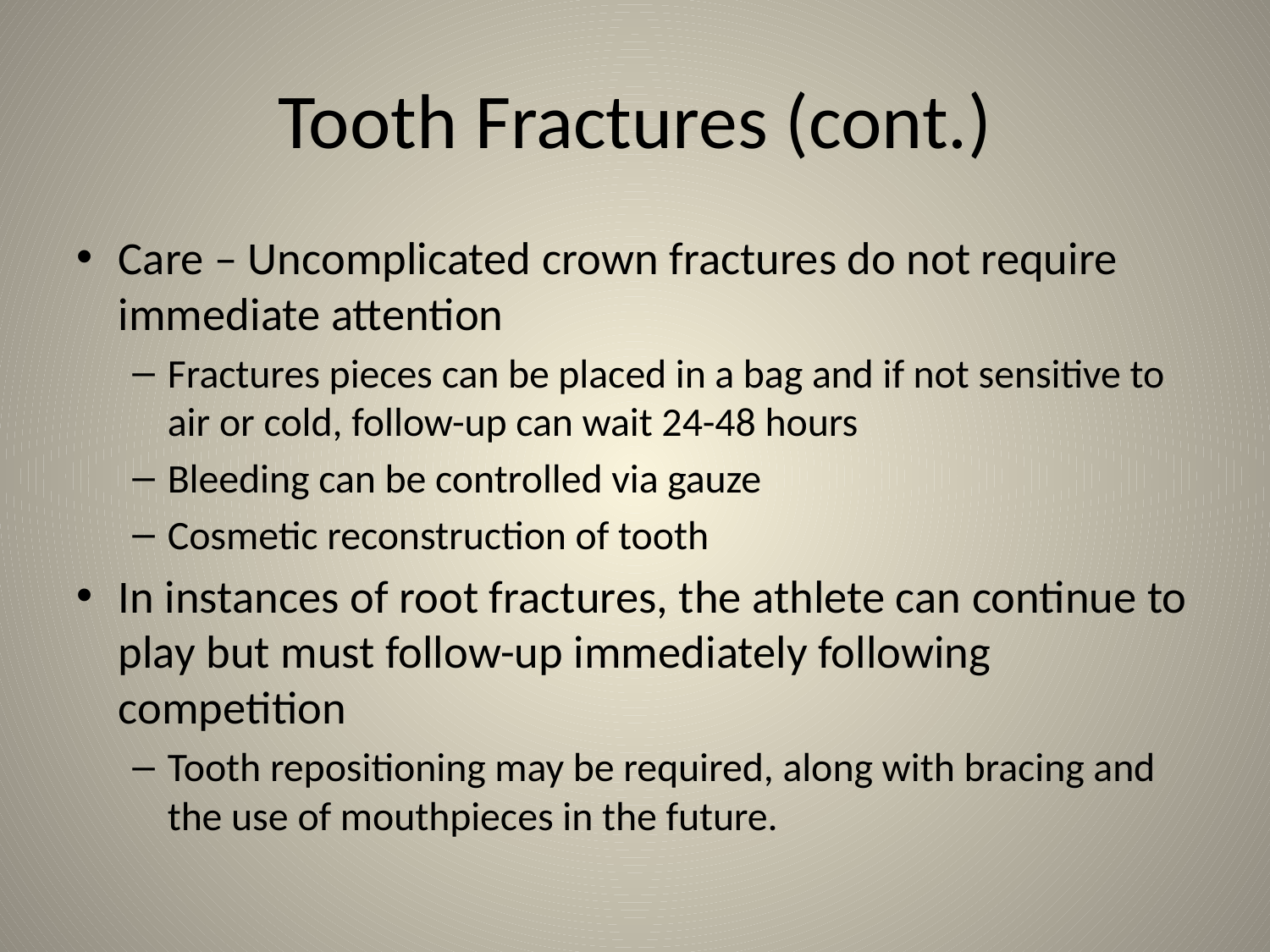

# Tooth Fractures (cont.)
Care – Uncomplicated crown fractures do not require immediate attention
Fractures pieces can be placed in a bag and if not sensitive to air or cold, follow-up can wait 24-48 hours
Bleeding can be controlled via gauze
Cosmetic reconstruction of tooth
In instances of root fractures, the athlete can continue to play but must follow-up immediately following competition
Tooth repositioning may be required, along with bracing and the use of mouthpieces in the future.